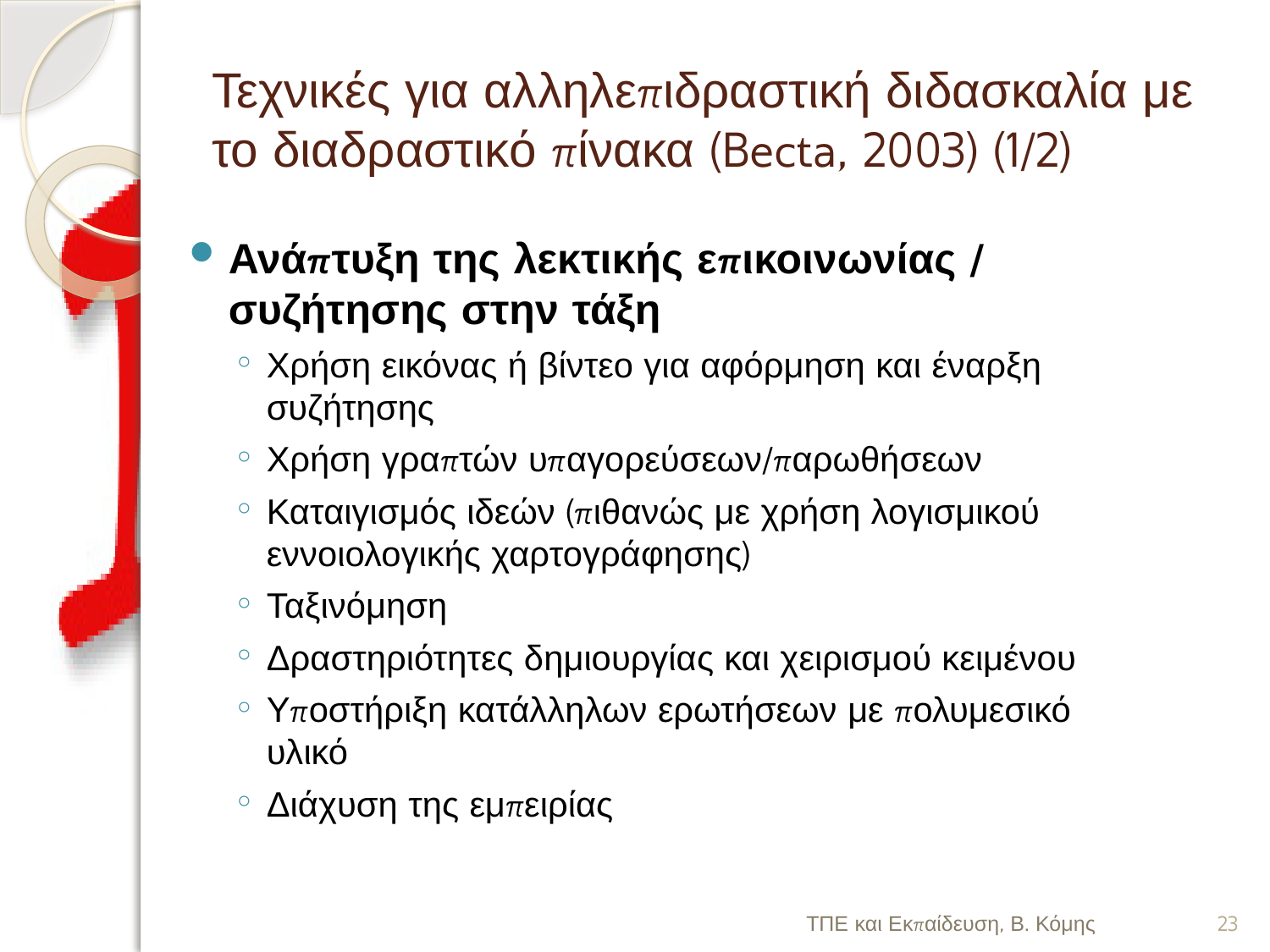

# Τεχνικές για αλληλεπιδραστική διδασκαλία με το διαδραστικό πίνακα (Becta, 2003) (1/2)
Ανάπτυξη της λεκτικής επικοινωνίας / συζήτησης στην τάξη
Χρήση εικόνας ή βίντεο για αφόρμηση και έναρξη συζήτησης
Χρήση γραπτών υπαγορεύσεων/παρωθήσεων
Καταιγισμός ιδεών (πιθανώς με χρήση λογισμικού εννοιολογικής χαρτογράφησης)
Ταξινόμηση
Δραστηριότητες δημιουργίας και χειρισμού κειμένου
Υποστήριξη κατάλληλων ερωτήσεων με πολυμεσικό υλικό
Διάχυση της εμπειρίας
ΤΠΕ και Εκπαίδευση, Β. Κόμης
23